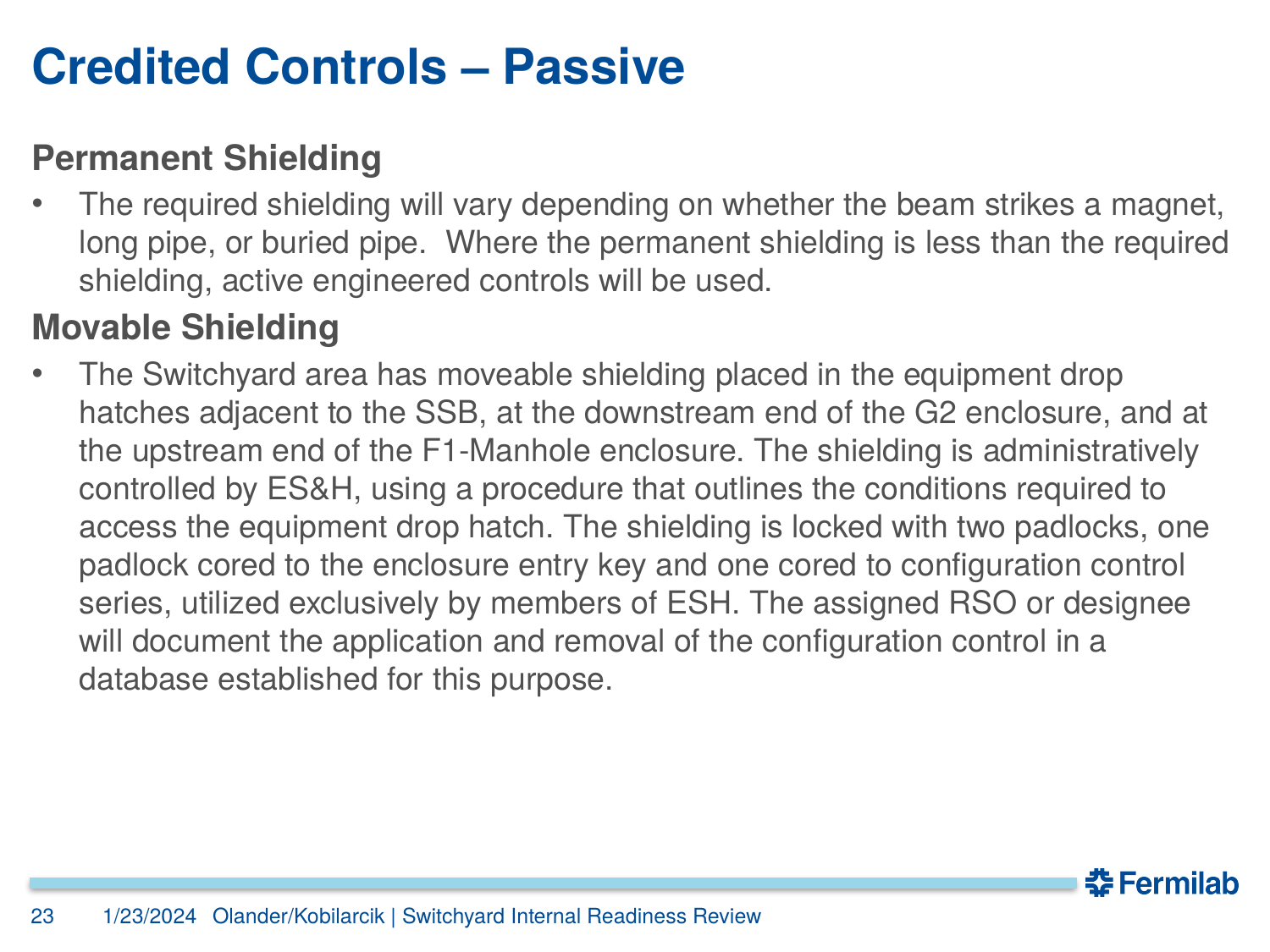

# Credited Controls – Passive
Permanent Shielding
The required shielding will vary depending on whether the beam strikes a magnet, long pipe, or buried pipe.  Where the permanent shielding is less than the required shielding, active engineered controls will be used.
Movable Shielding
The Switchyard area has moveable shielding placed in the equipment drop hatches adjacent to the SSB, at the downstream end of the G2 enclosure, and at the upstream end of the F1-Manhole enclosure. The shielding is administratively controlled by ES&H, using a procedure that outlines the conditions required to access the equipment drop hatch. The shielding is locked with two padlocks, one padlock cored to the enclosure entry key and one cored to configuration control series, utilized exclusively by members of ESH. The assigned RSO or designee will document the application and removal of the configuration control in a database established for this purpose.

23
1/23/2024
Olander/Kobilarcik | Switchyard Internal Readiness Review